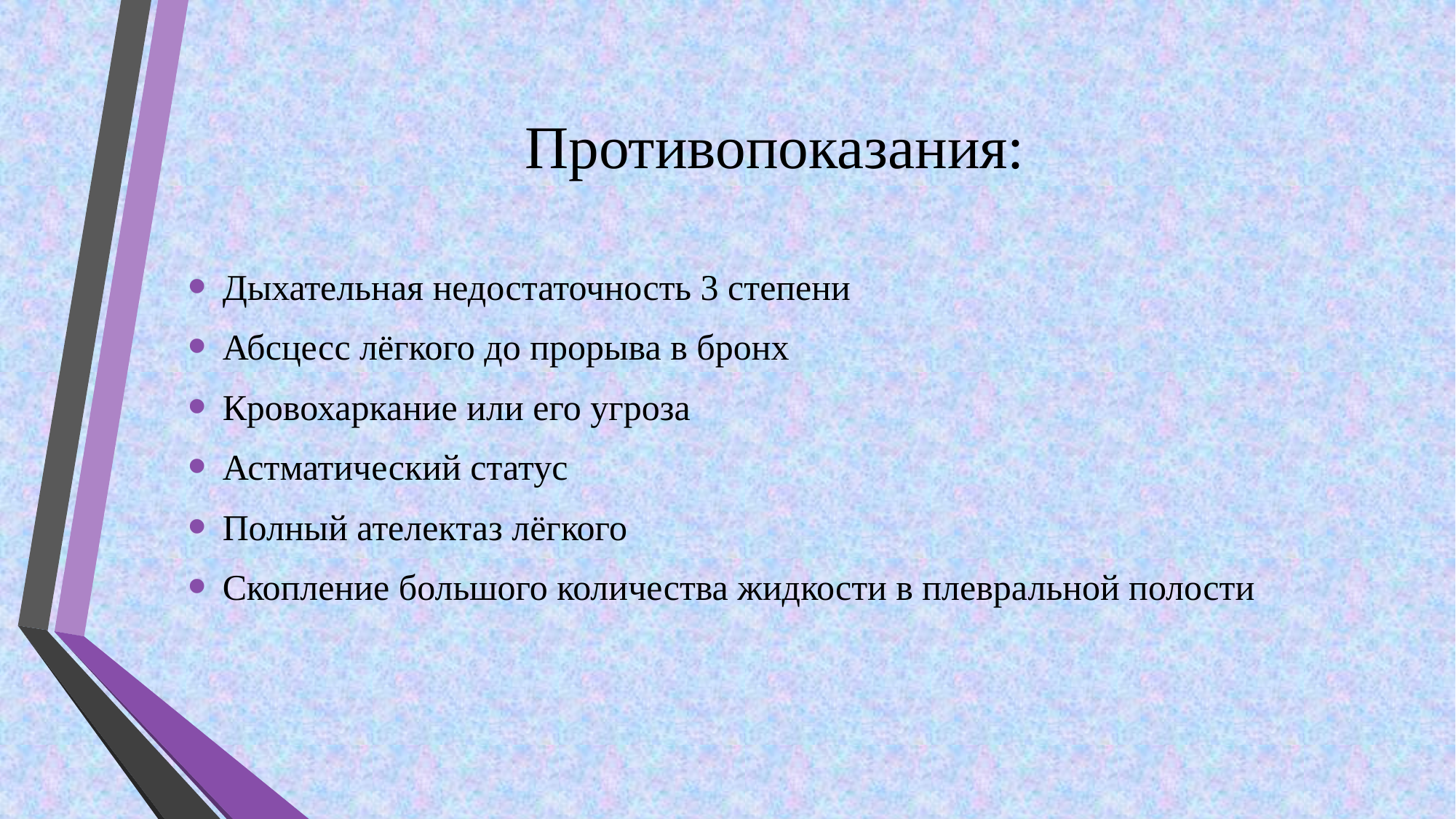

# Противопоказания:
Дыхательная недостаточность 3 степени
Абсцесс лёгкого до прорыва в бронх
Кровохаркание или его угроза
Астматический статус
Полный ателектаз лёгкого
Скопление большого количества жидкости в плевральной полости